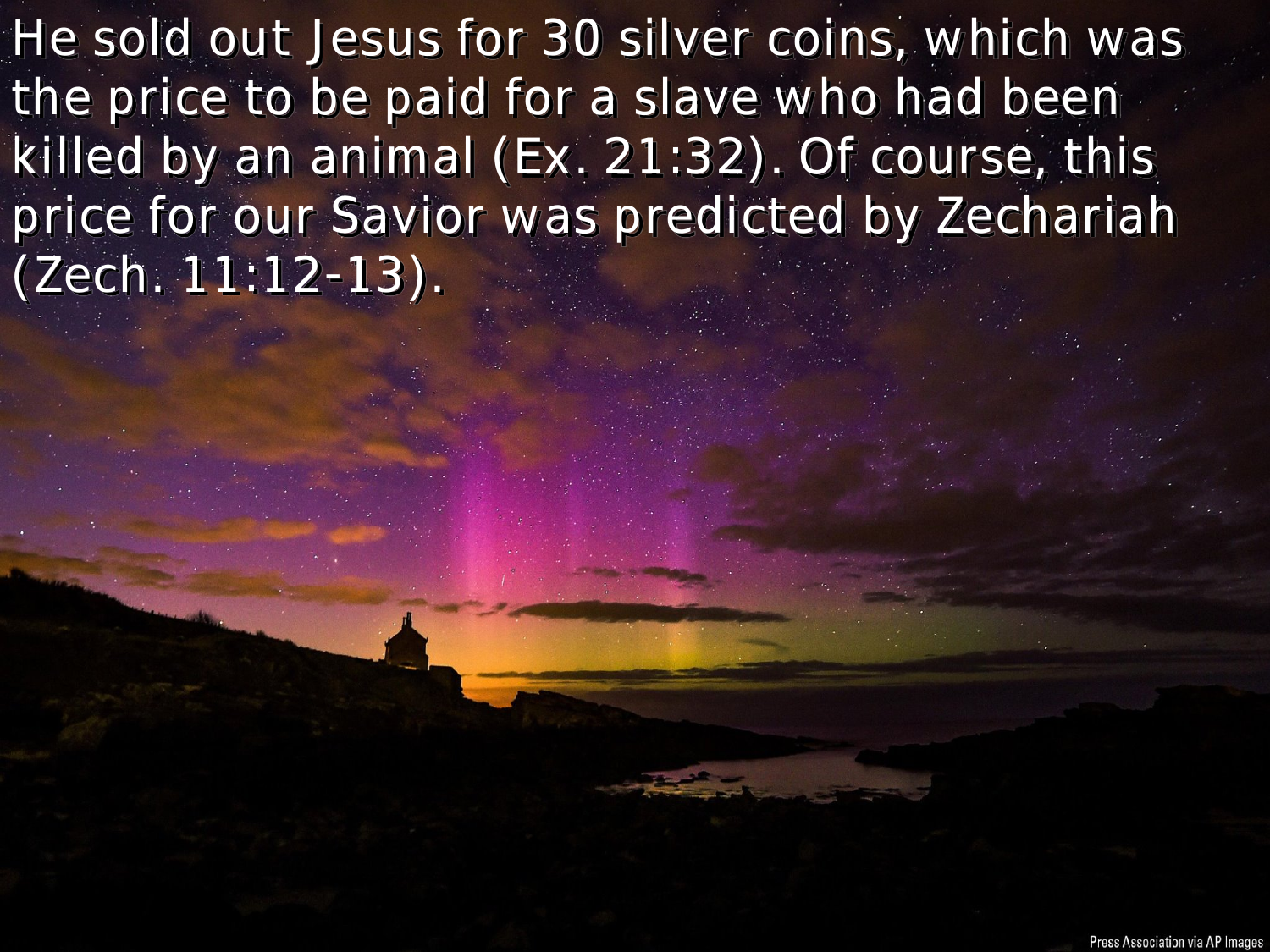

He sold out Jesus for 30 silver coins, which was the price to be paid for a slave who had been killed by an animal (Ex. 21:32). Of course, this price for our Savior was predicted by Zechariah (Zech. 11:12-13).